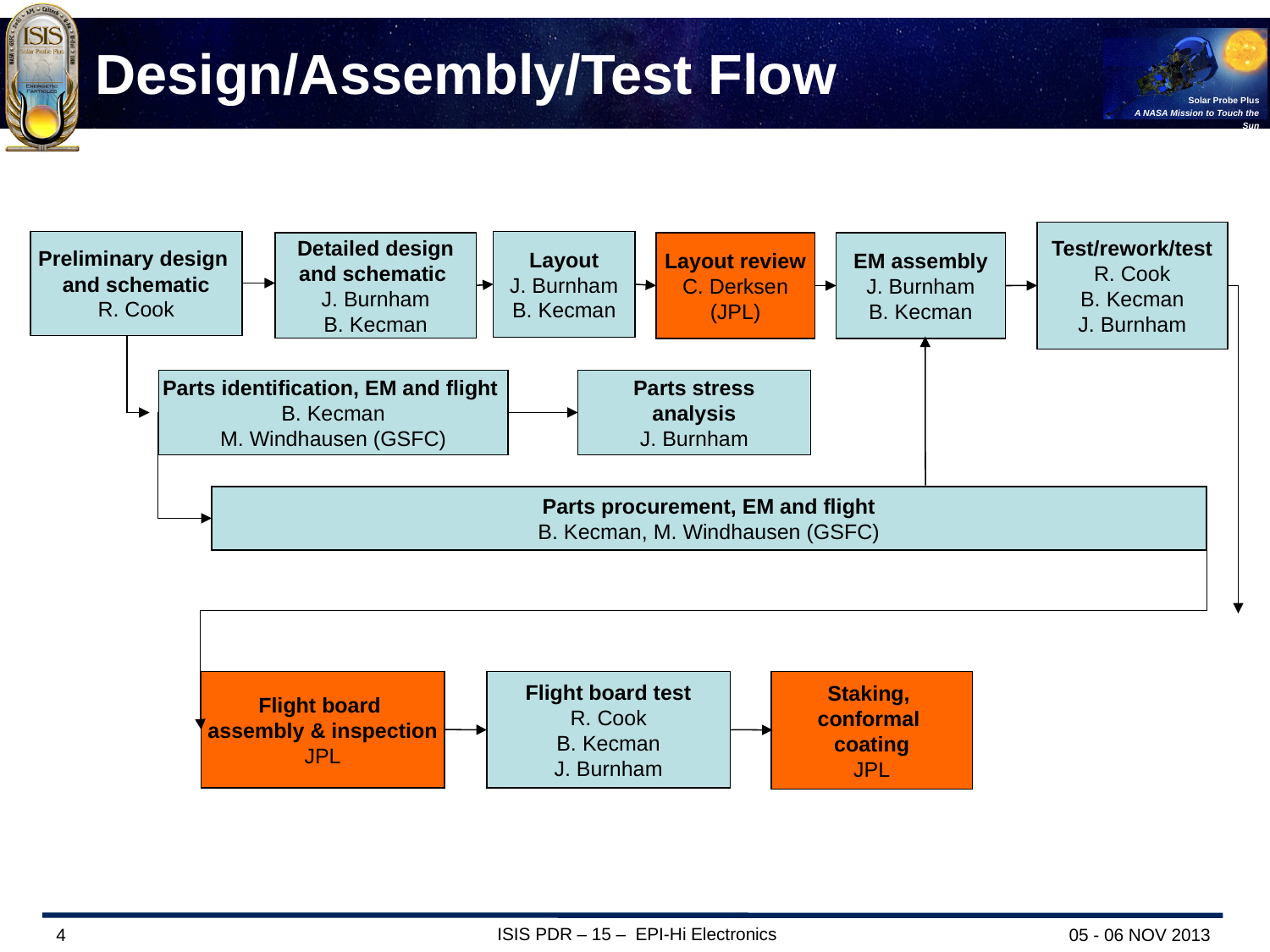

# Design/Assembly/Test Flow
Test/rework/test
R. Cook
B. Kecman
J. Burnham
Layout
J. Burnham
B. Kecman
Preliminary design
and schematic
R. Cook
Detailed design
and schematic
J. Burnham
B. Kecman
Layout review
C. Derksen
(JPL)
EM assembly
J. Burnham
B. Kecman

Parts identification, EM and flight
B. Kecman
M. Windhausen (GSFC)
Parts stress
analysis
J. Burnham
Parts procurement, EM and flight
B. Kecman, M. Windhausen (GSFC)

Flight board
assembly & inspection
JPL
Flight board test
R. Cook
B. Kecman
J. Burnham
Staking,
conformal
coating
JPL